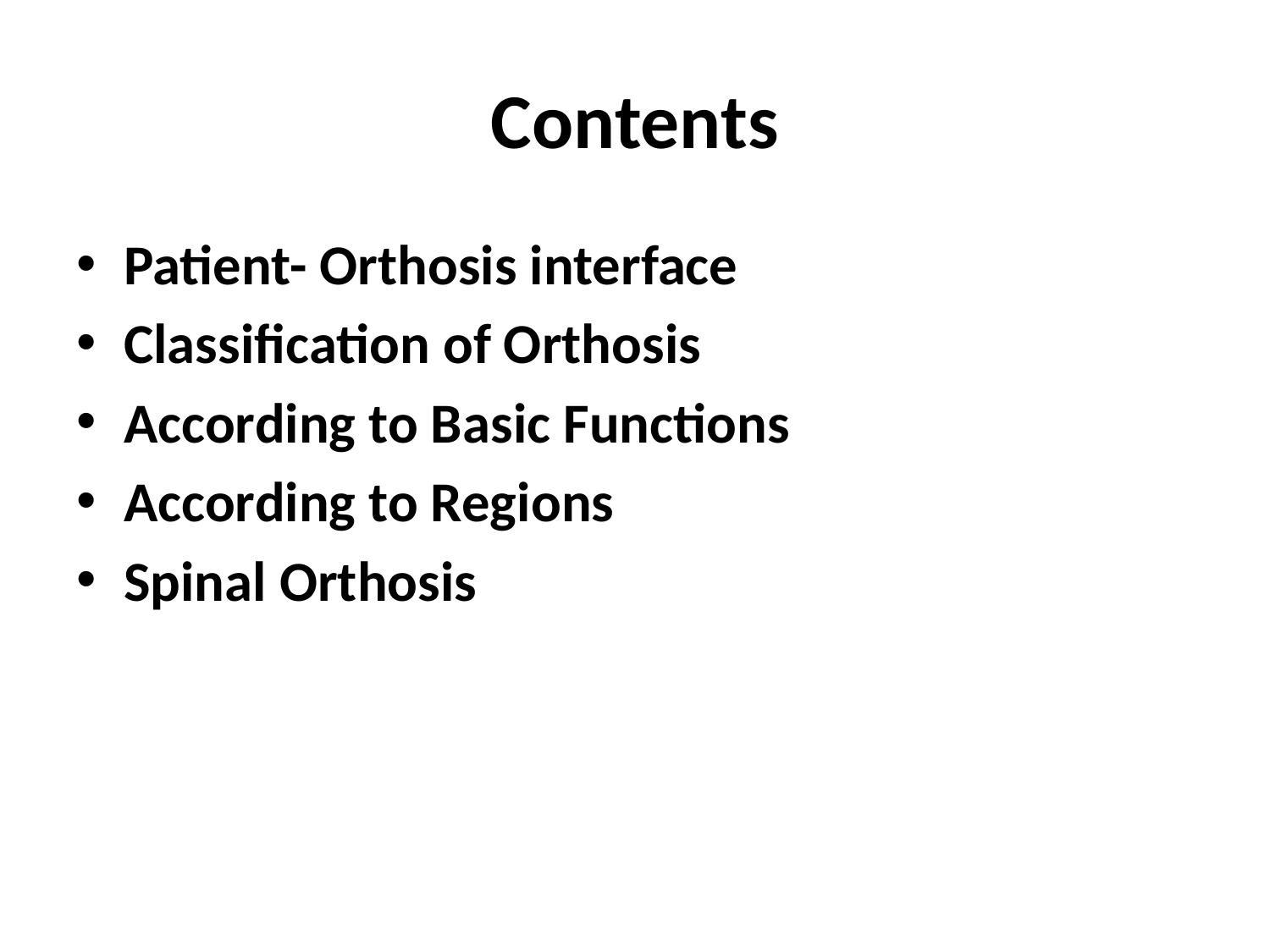

# Contents
Patient- Orthosis interface
Classification of Orthosis
According to Basic Functions
According to Regions
Spinal Orthosis